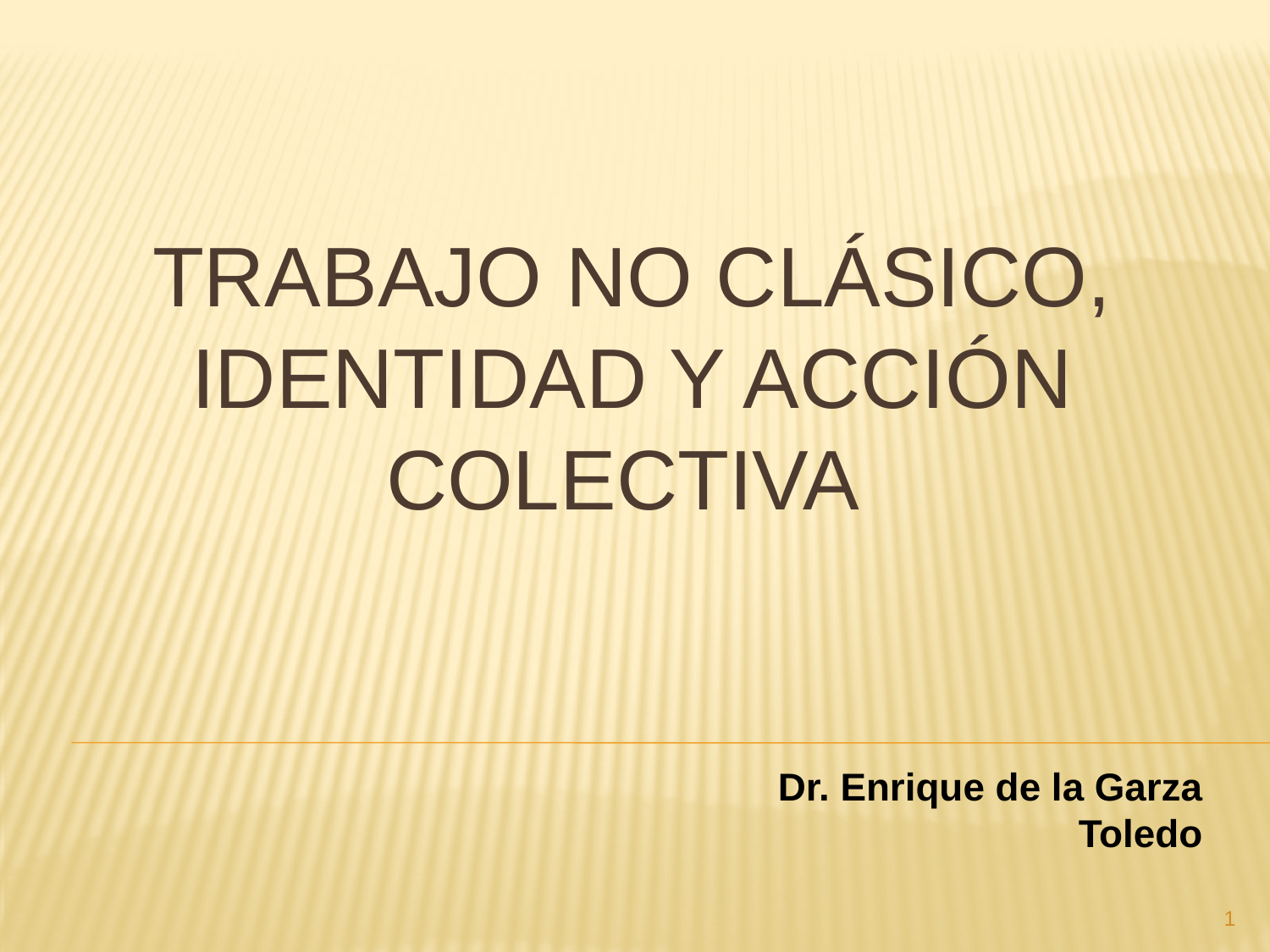

# Trabajo no clásico, Identidad y acción colectiva
Dr. Enrique de la Garza Toledo
1